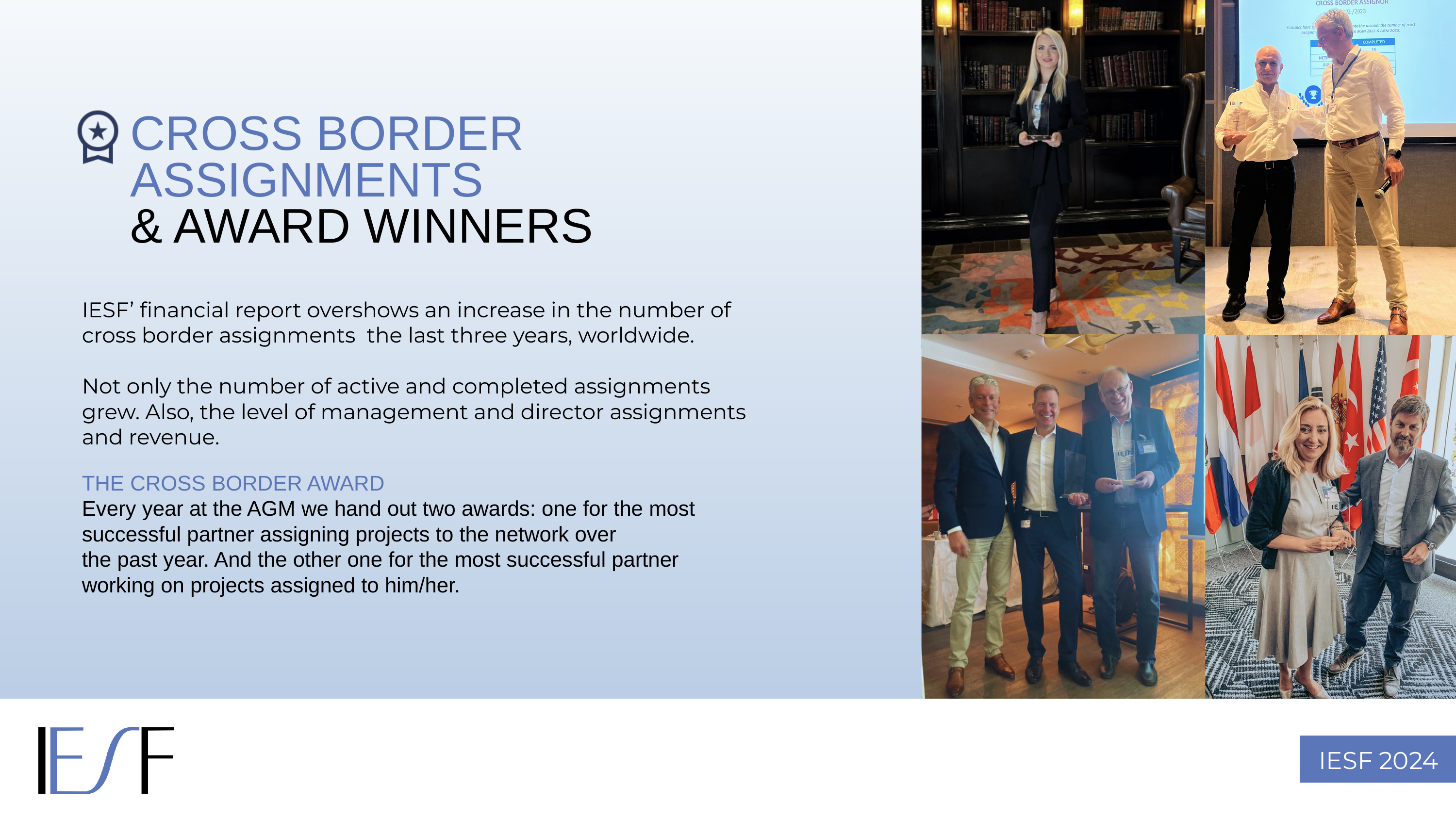

CROSS BORDER
ASSIGNMENTS
& AWARD WINNERS
IESF’ financial report overshows an increase in the number of cross border assignments  the last three years, worldwide.

Not only the number of active and completed assignments grew. Also, the level of management and director assignments and revenue.

THE CROSS BORDER AWARD
Every year at the AGM we hand out two awards: one for the most successful partner assigning projects to the network over
the past year. And the other one for the most successful partner working on projects assigned to him/her.

IESF 2024
IESF I 03